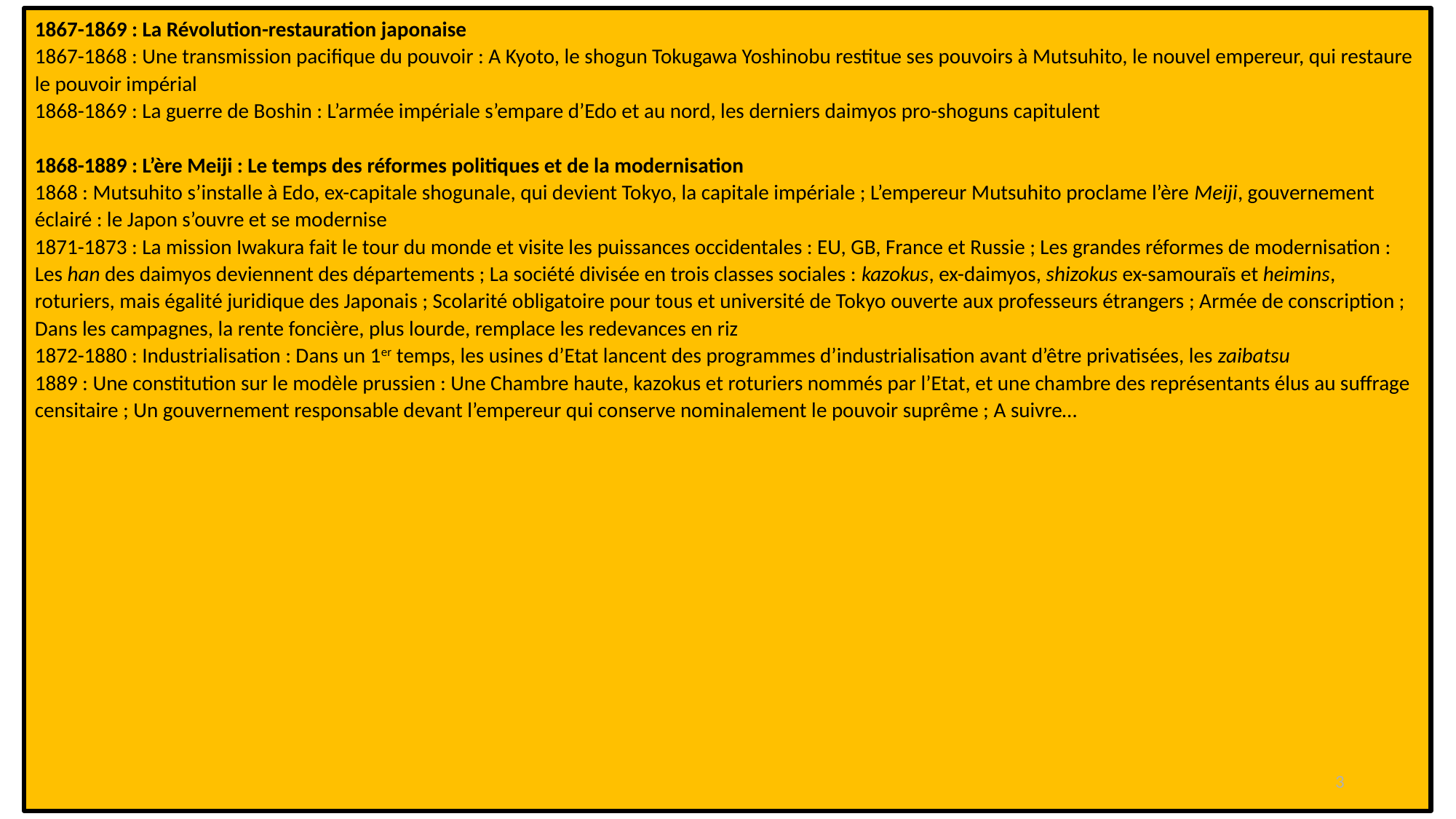

1867-1869 : La Révolution-restauration japonaise
1867-1868 : Une transmission pacifique du pouvoir : A Kyoto, le shogun Tokugawa Yoshinobu restitue ses pouvoirs à Mutsuhito, le nouvel empereur, qui restaure le pouvoir impérial
1868-1869 : La guerre de Boshin : L’armée impériale s’empare d’Edo et au nord, les derniers daimyos pro-shoguns capitulent

1868-1889 : L’ère Meiji : Le temps des réformes politiques et de la modernisation
1868 : Mutsuhito s’installe à Edo, ex-capitale shogunale, qui devient Tokyo, la capitale impériale ; L’empereur Mutsuhito proclame l’ère Meiji, gouvernement éclairé : le Japon s’ouvre et se modernise
1871-1873 : La mission Iwakura fait le tour du monde et visite les puissances occidentales : EU, GB, France et Russie ; Les grandes réformes de modernisation : Les han des daimyos deviennent des départements ; La société divisée en trois classes sociales : kazokus, ex-daimyos, shizokus ex-samouraïs et heimins, roturiers, mais égalité juridique des Japonais ; Scolarité obligatoire pour tous et université de Tokyo ouverte aux professeurs étrangers ; Armée de conscription ; Dans les campagnes, la rente foncière, plus lourde, remplace les redevances en riz
1872-1880 : Industrialisation : Dans un 1er temps, les usines d’Etat lancent des programmes d’industrialisation avant d’être privatisées, les zaibatsu
1889 : Une constitution sur le modèle prussien : Une Chambre haute, kazokus et roturiers nommés par l’Etat, et une chambre des représentants élus au suffrage censitaire ; Un gouvernement responsable devant l’empereur qui conserve nominalement le pouvoir suprême ; A suivre…

3